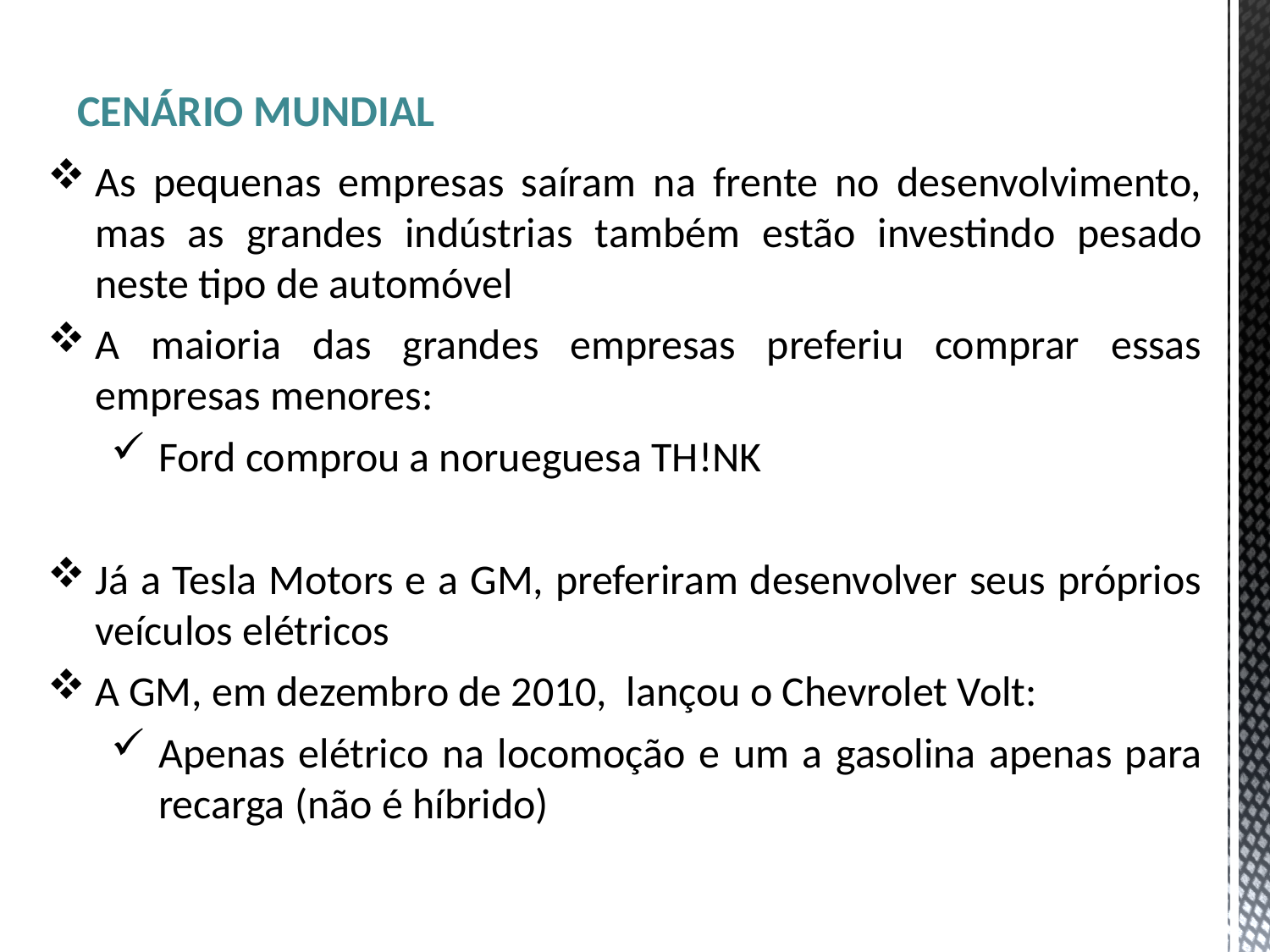

CENÁRIO MUNDIAL

As pequenas empresas saíram na frente no desenvolvimento, mas as grandes indústrias também estão investindo pesado neste tipo de automóvel
A maioria das grandes empresas preferiu comprar essas empresas menores:
Ford comprou a norueguesa TH!NK

Já a Tesla Motors e a GM, preferiram desenvolver seus próprios veículos elétricos
A GM, em dezembro de 2010,  lançou o Chevrolet Volt:
Apenas elétrico na locomoção e um a gasolina apenas para recarga (não é híbrido)